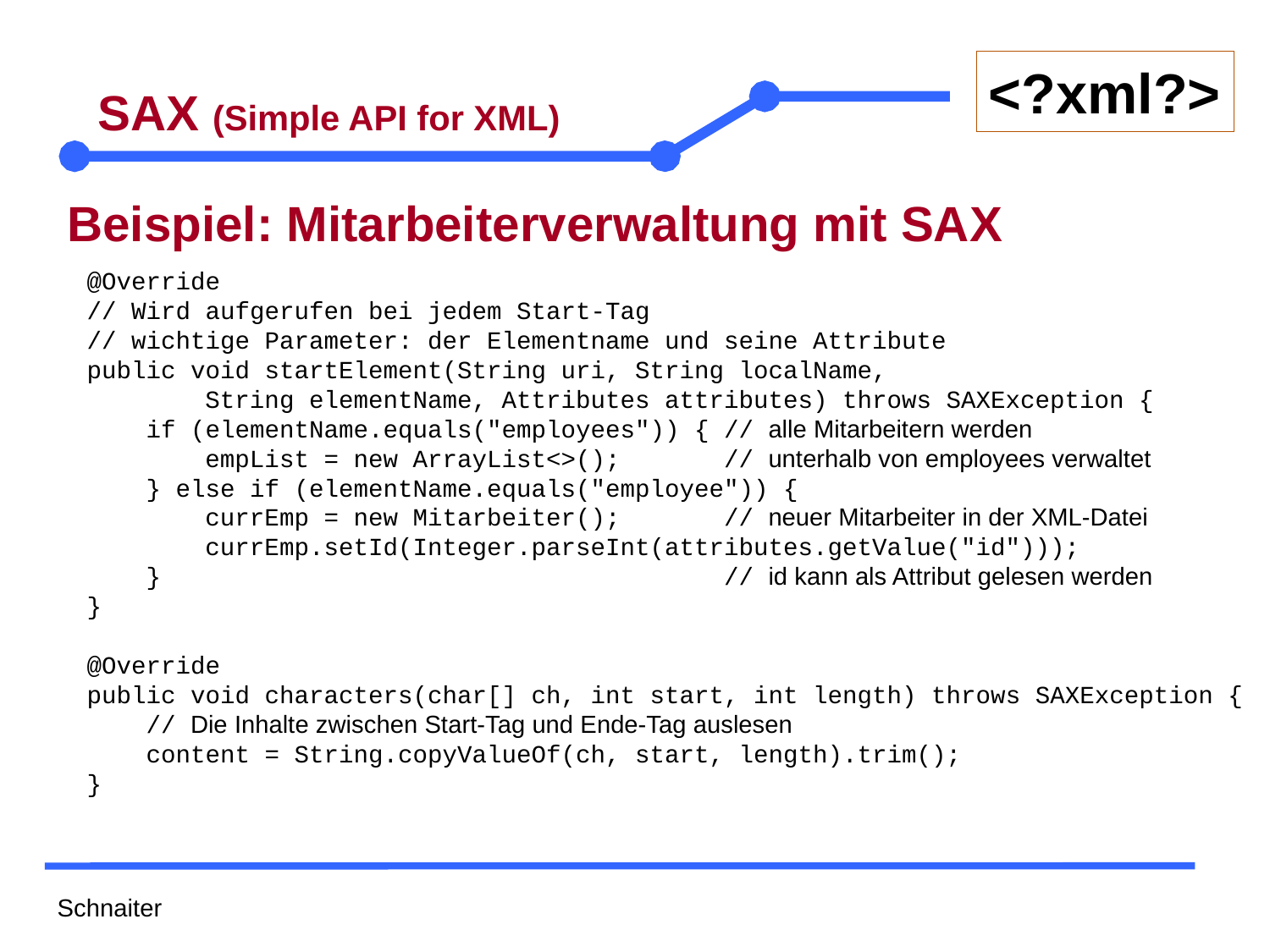

# SAX (Simple API for XML)
Beispiel: Mitarbeiterverwaltung mit SAX
    @Override
    // Wird aufgerufen bei jedem Start-Tag
    // wichtige Parameter: der Elementname und seine Attribute
    public void startElement(String uri, String localName,
            String elementName, Attributes attributes) throws SAXException {
        if (elementName.equals("employees")) { // alle Mitarbeitern werden
            empList = new ArrayList<>();       // unterhalb von employees verwaltet
        } else if (elementName.equals("employee")) {
            currEmp = new Mitarbeiter();       // neuer Mitarbeiter in der XML-Datei
            currEmp.setId(Integer.parseInt(attributes.getValue("id")));
        }                                      // id kann als Attribut gelesen werden
    }

    @Override
    public void characters(char[] ch, int start, int length) throws SAXException {
        // Die Inhalte zwischen Start-Tag und Ende-Tag auslesen
        content = String.copyValueOf(ch, start, length).trim();
    }